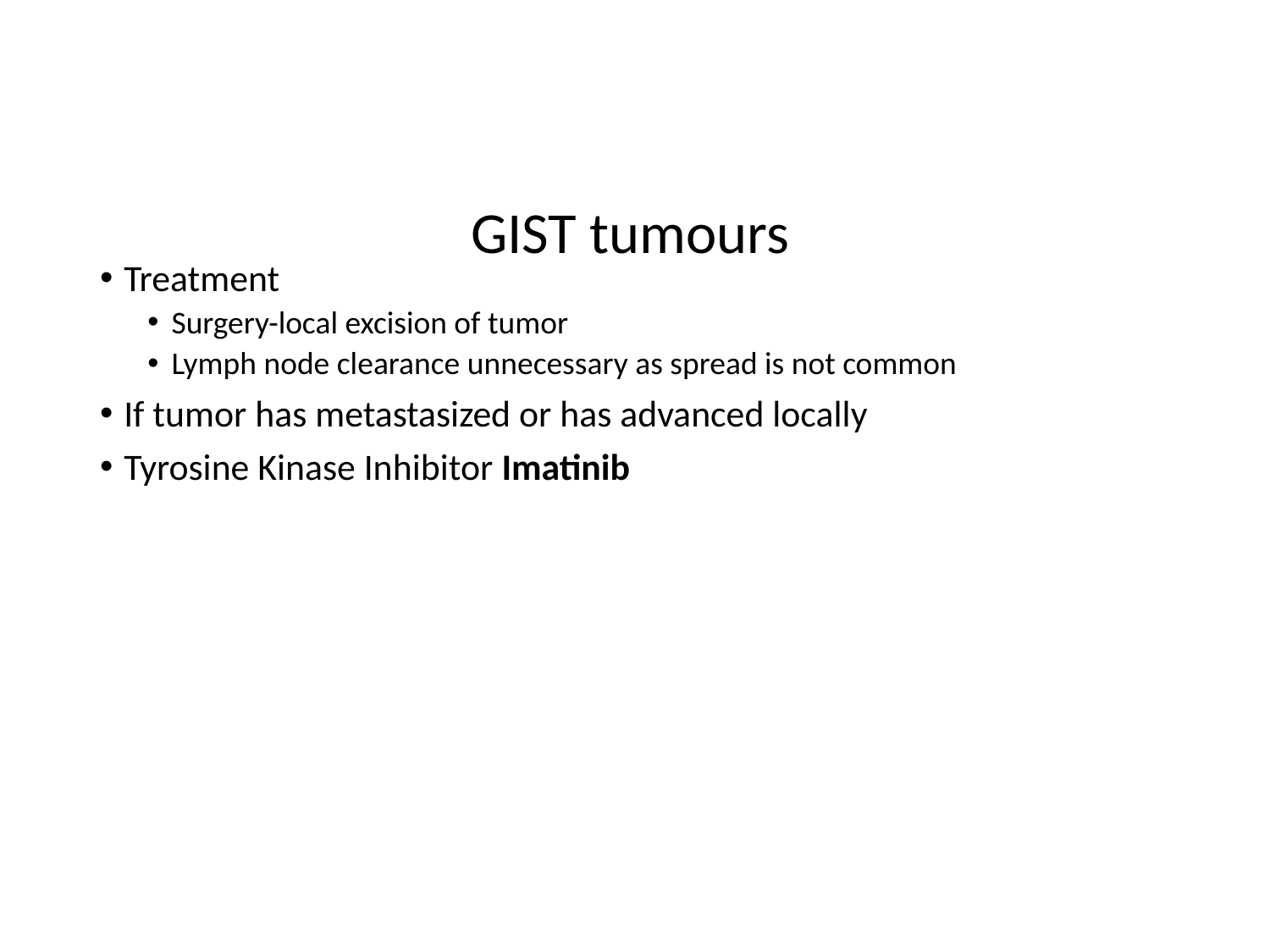

# GIST tumours
Treatment
Surgery-local excision of tumor
Lymph node clearance unnecessary as spread is not common
If tumor has metastasized or has advanced locally
Tyrosine Kinase Inhibitor Imatinib